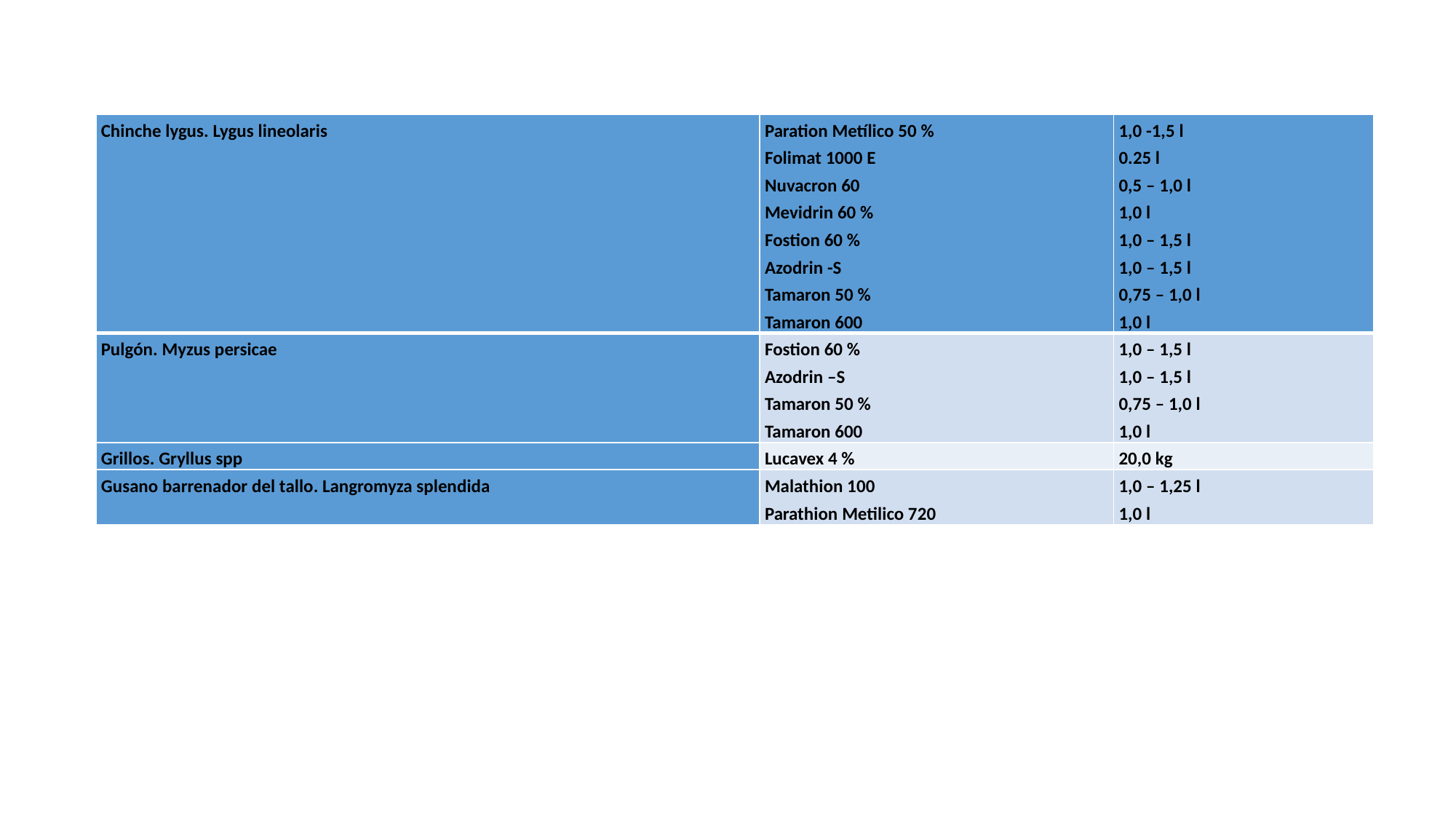

| Chinche lygus. Lygus lineolaris | Paration Metílico 50 % Folimat 1000 E Nuvacron 60 Mevidrin 60 % Fostion 60 % Azodrin -S Tamaron 50 % Tamaron 600 | 1,0 -1,5 l 0.25 l 0,5 – 1,0 l 1,0 l 1,0 – 1,5 l 1,0 – 1,5 l 0,75 – 1,0 l 1,0 l |
| --- | --- | --- |
| Pulgón. Myzus persicae | Fostion 60 % Azodrin –S Tamaron 50 % Tamaron 600 | 1,0 – 1,5 l 1,0 – 1,5 l 0,75 – 1,0 l 1,0 l |
| Grillos. Gryllus spp | Lucavex 4 % | 20,0 kg |
| Gusano barrenador del tallo. Langromyza splendida | Malathion 100 Parathion Metilico 720 | 1,0 – 1,25 l 1,0 l |